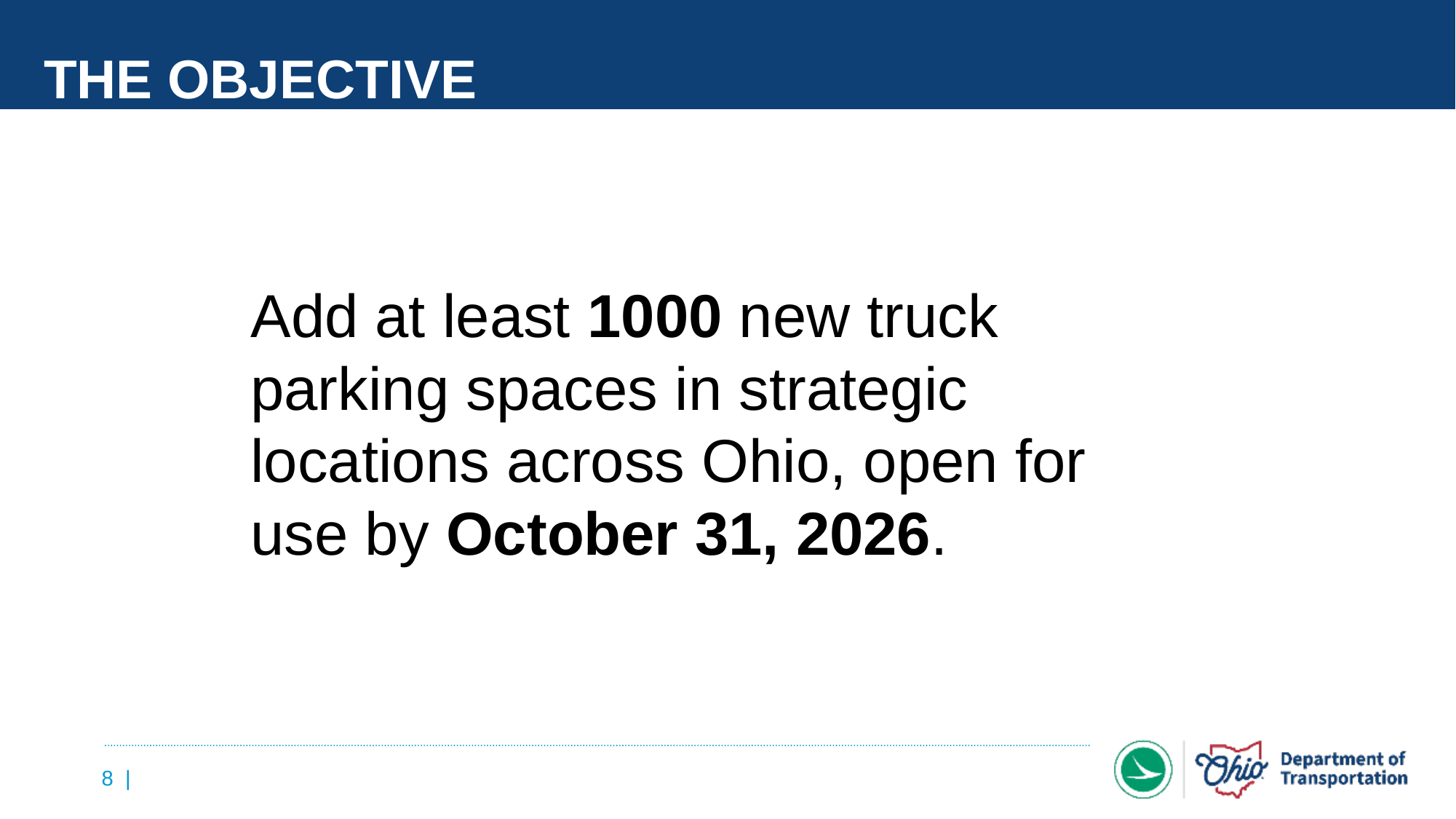

# The objective
Add at least 1000 new truck parking spaces in strategic locations across Ohio, open for use by October 31, 2026.